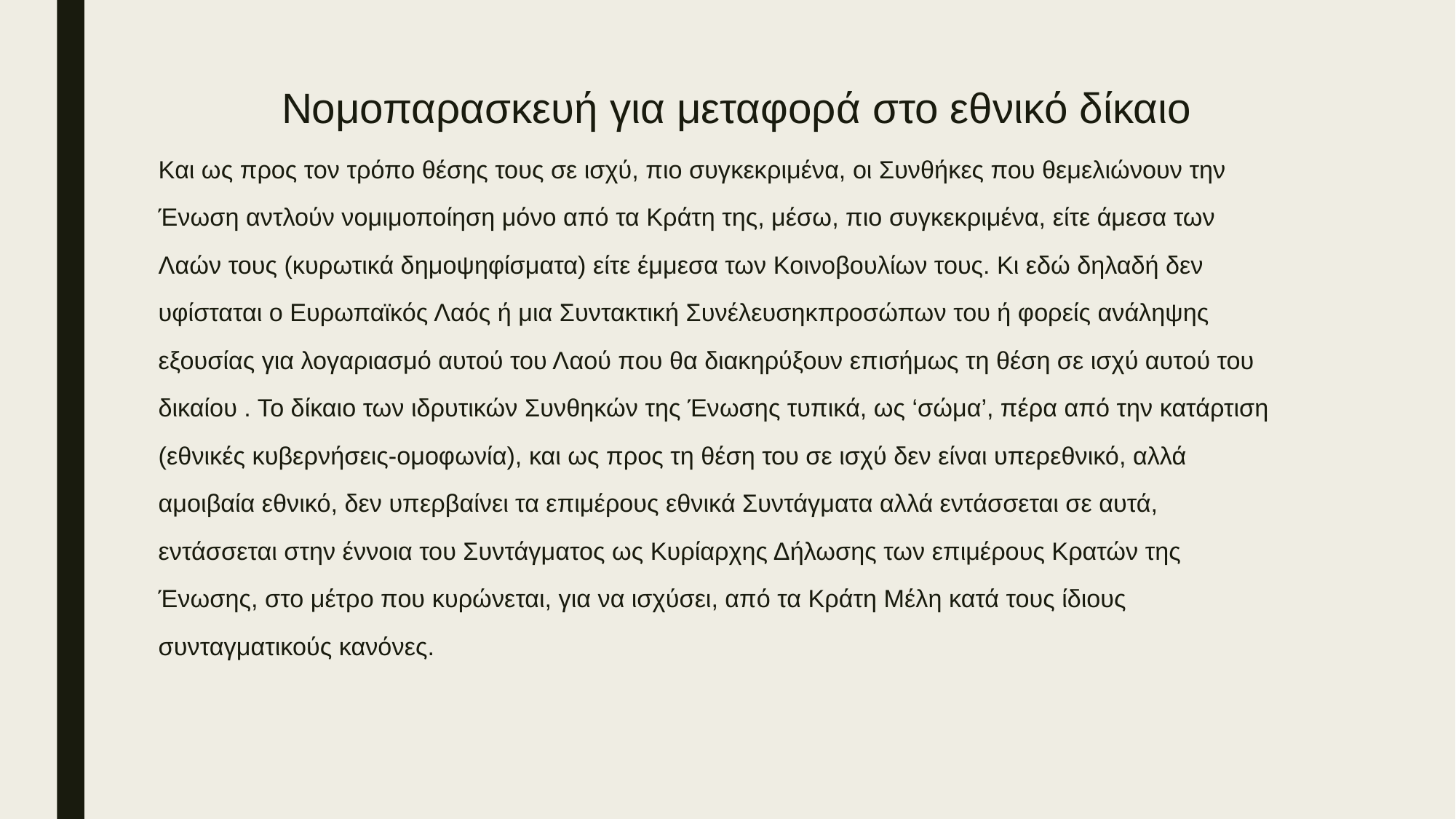

# Νομοπαρασκευή για μεταφορά στο εθνικό δίκαιο
Και ως προς τον τρόπο θέσης τους σε ισχύ, πιο συγκεκριμένα, οι Συνθήκες που θεμελιώνουν την Ένωση αντλούν νομιμοποίηση μόνο από τα Κράτη της, μέσω, πιο συγκεκριμένα, είτε άμεσα των Λαών τους (κυρωτικά δημοψηφίσματα) είτε έμμεσα των Κοινοβουλίων τους. Κι εδώ δηλαδή δεν υφίσταται ο Ευρωπαϊκός Λαός ή μια Συντακτική Συνέλευσηκπροσώπων του ή φορείς ανάληψης εξουσίας για λογαριασμό αυτού του Λαού που θα διακηρύξουν επισήμως τη θέση σε ισχύ αυτού του δικαίου . Το δίκαιο των ιδρυτικών Συνθηκών της Ένωσης τυπικά, ως ‘σώμα’, πέρα από την κατάρτιση (εθνικές κυβερνήσεις-ομοφωνία), και ως προς τη θέση του σε ισχύ δεν είναι υπερεθνικό, αλλά αμοιβαία εθνικό, δεν υπερβαίνει τα επιμέρους εθνικά Συντάγματα αλλά εντάσσεται σε αυτά, εντάσσεται στην έννοια του Συντάγματος ως Κυρίαρχης Δήλωσης των επιμέρους Κρατών της Ένωσης, στο μέτρο που κυρώνεται, για να ισχύσει, από τα Κράτη Μέλη κατά τους ίδιους συνταγματικούς κανόνες.